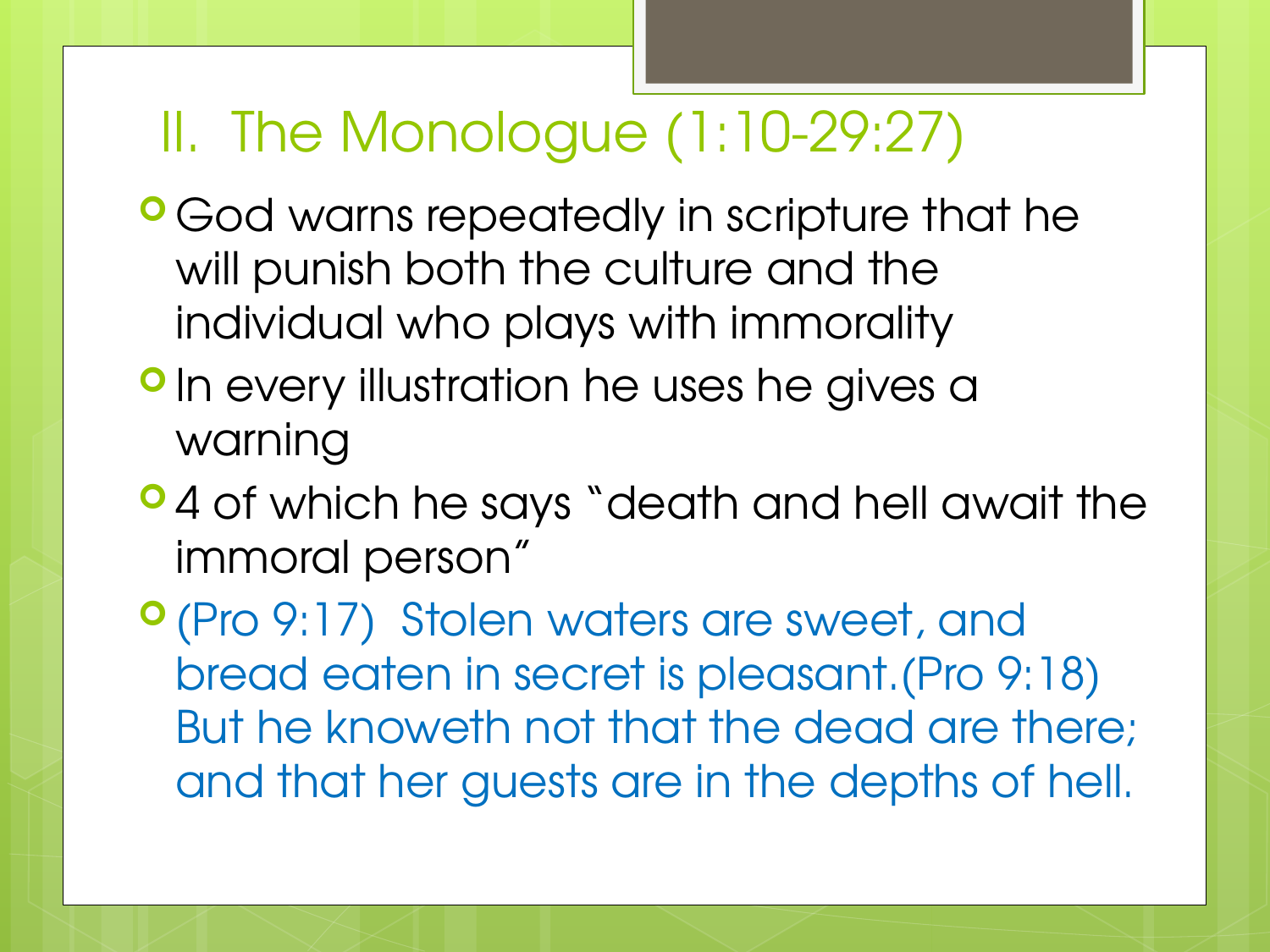

# II.  The Monologue (1:10-29:27)
God warns repeatedly in scripture that he will punish both the culture and the individual who plays with immorality
In every illustration he uses he gives a warning
4 of which he says “death and hell await the immoral person”
(Pro 9:17)  Stolen waters are sweet, and bread eaten in secret is pleasant.(Pro 9:18)  But he knoweth not that the dead are there; and that her guests are in the depths of hell.